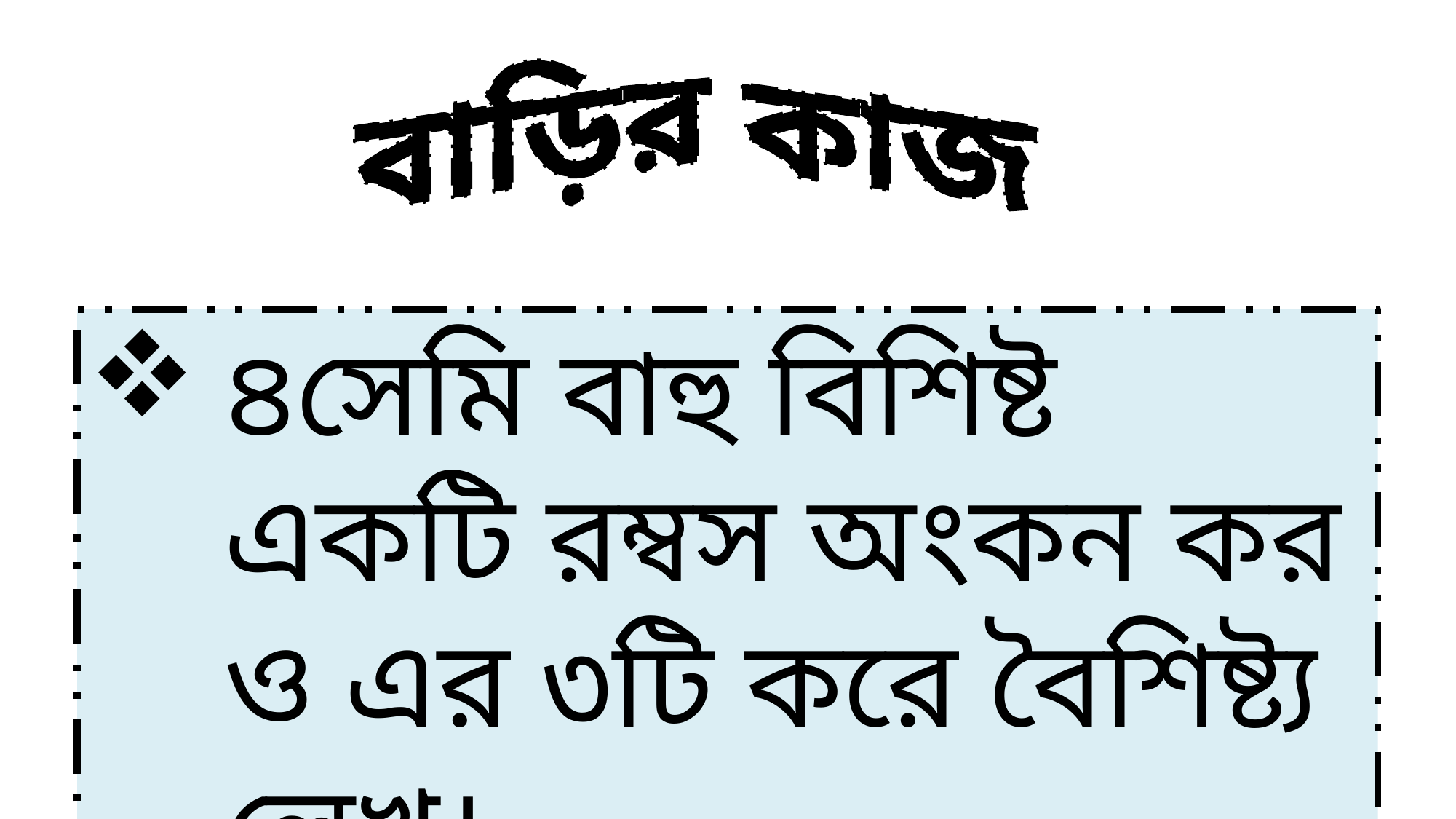

বাড়ির কাজ
৪সেমি বাহু বিশিষ্ট একটি রম্বস অংকন কর ও এর ৩টি করে বৈশিষ্ট্য লেখ।